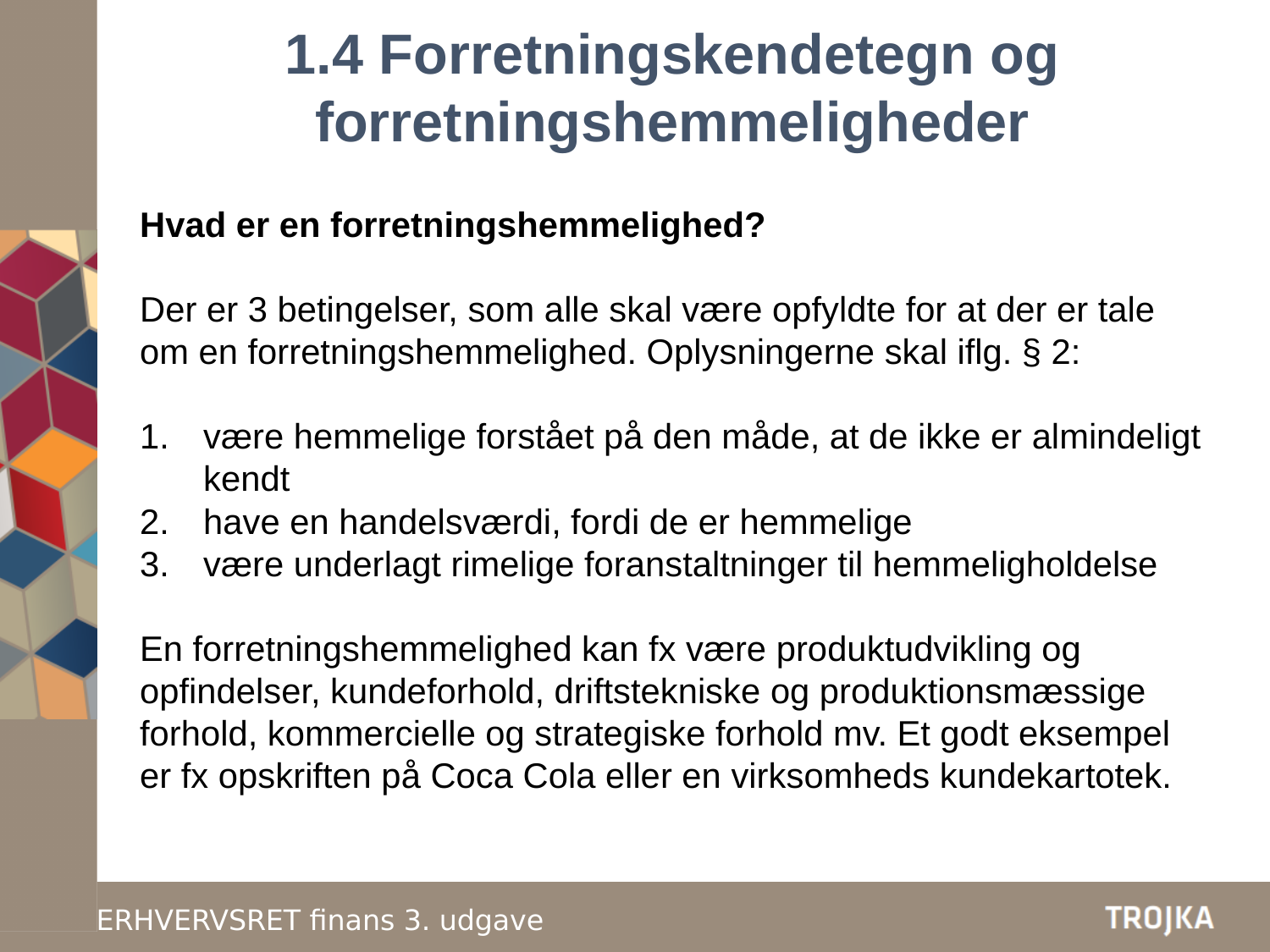

1.4 Forretningskendetegn og forretningshemmeligheder
Hvad er en forretningshemmelighed?

Der er 3 betingelser, som alle skal være opfyldte for at der er tale om en forretningshemmelighed. Oplysningerne skal iflg. § 2:

være hemmelige forstået på den måde, at de ikke er almindeligt kendt
have en handelsværdi, fordi de er hemmelige
være underlagt rimelige foranstaltninger til hemmeligholdelse

En forretningshemmelighed kan fx være produktudvikling og opfindelser, kundeforhold, driftstekniske og produktionsmæssige forhold, kommercielle og strategiske forhold mv. Et godt eksempel er fx opskriften på Coca Cola eller en virksomheds kundekartotek.